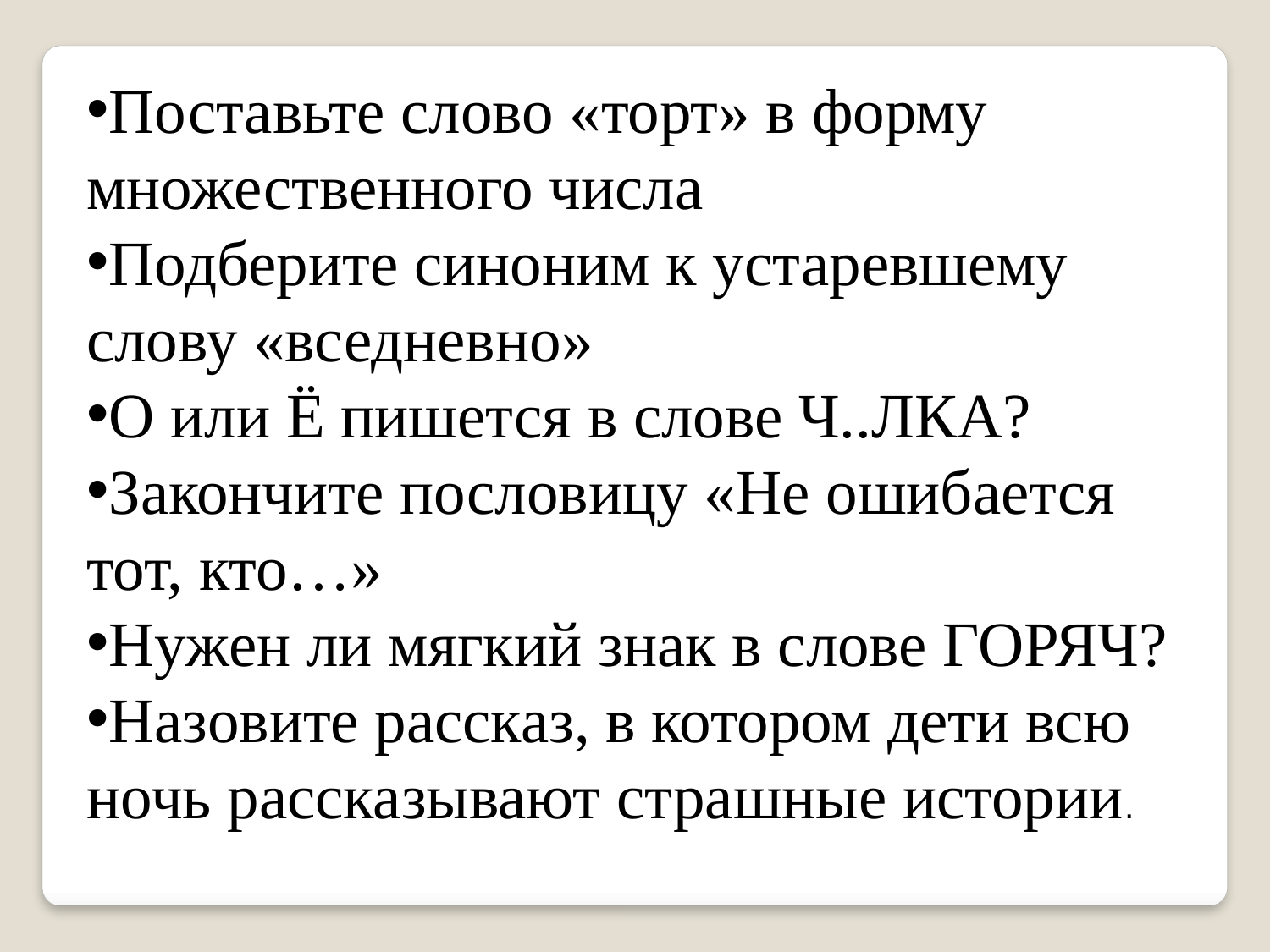

Поставьте слово «торт» в форму множественного числа
Подберите синоним к устаревшему слову «вседневно»
О или Ё пишется в слове Ч..ЛКА?
Закончите пословицу «Не ошибается тот, кто…»
Нужен ли мягкий знак в слове ГОРЯЧ?
Назовите рассказ, в котором дети всю ночь рассказывают страшные истории.